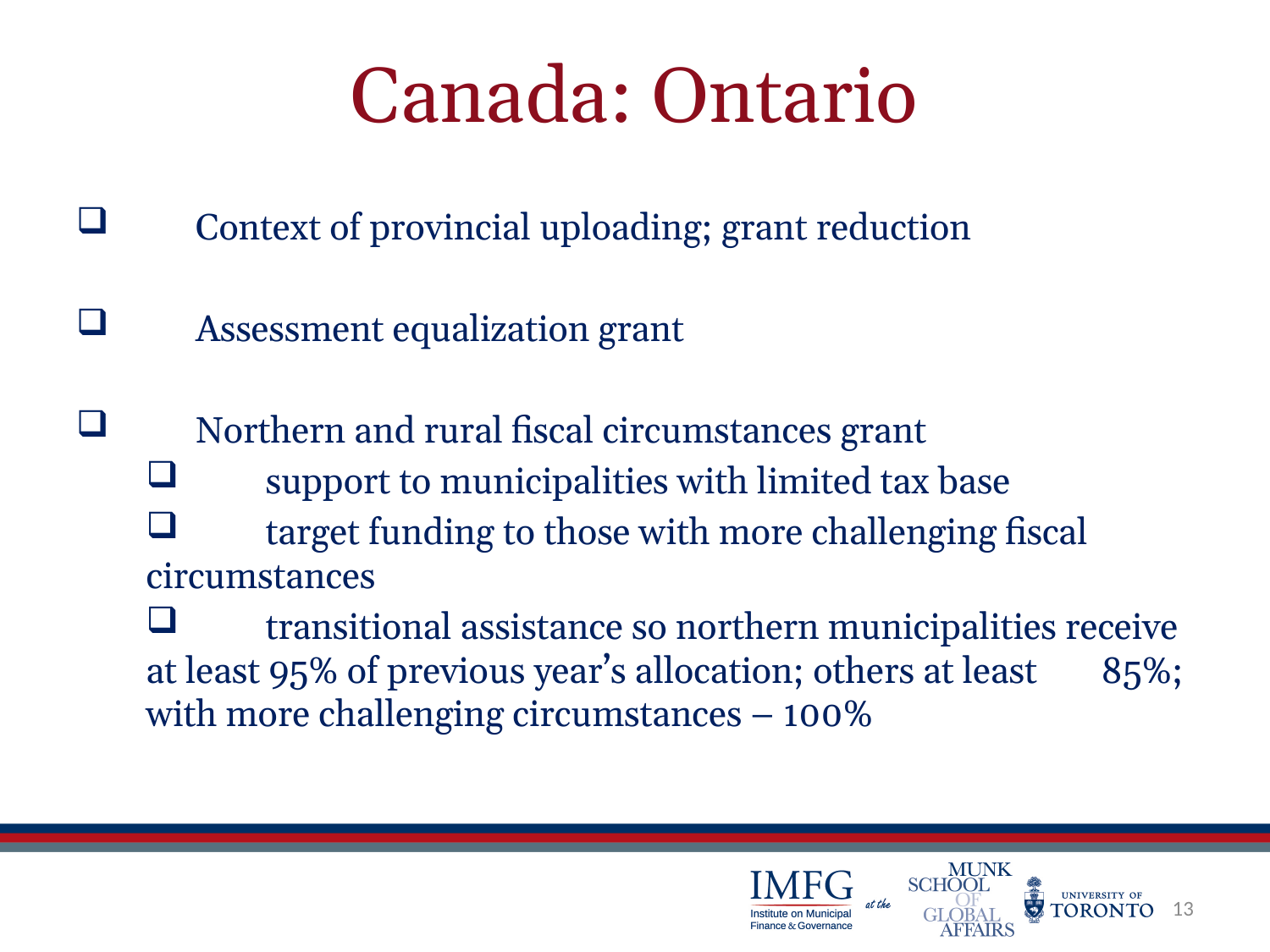

# Canada: Ontario
 	Context of provincial uploading; grant reduction

 	Assessment equalization grant

 	Northern and rural fiscal circumstances grant
 	support to municipalities with limited tax base
 	target funding to those with more challenging fiscal 	circumstances
 	transitional assistance so northern municipalities receive 	at least 95% of previous year’s allocation; others at least 	85%; with more challenging circumstances – 100%

13